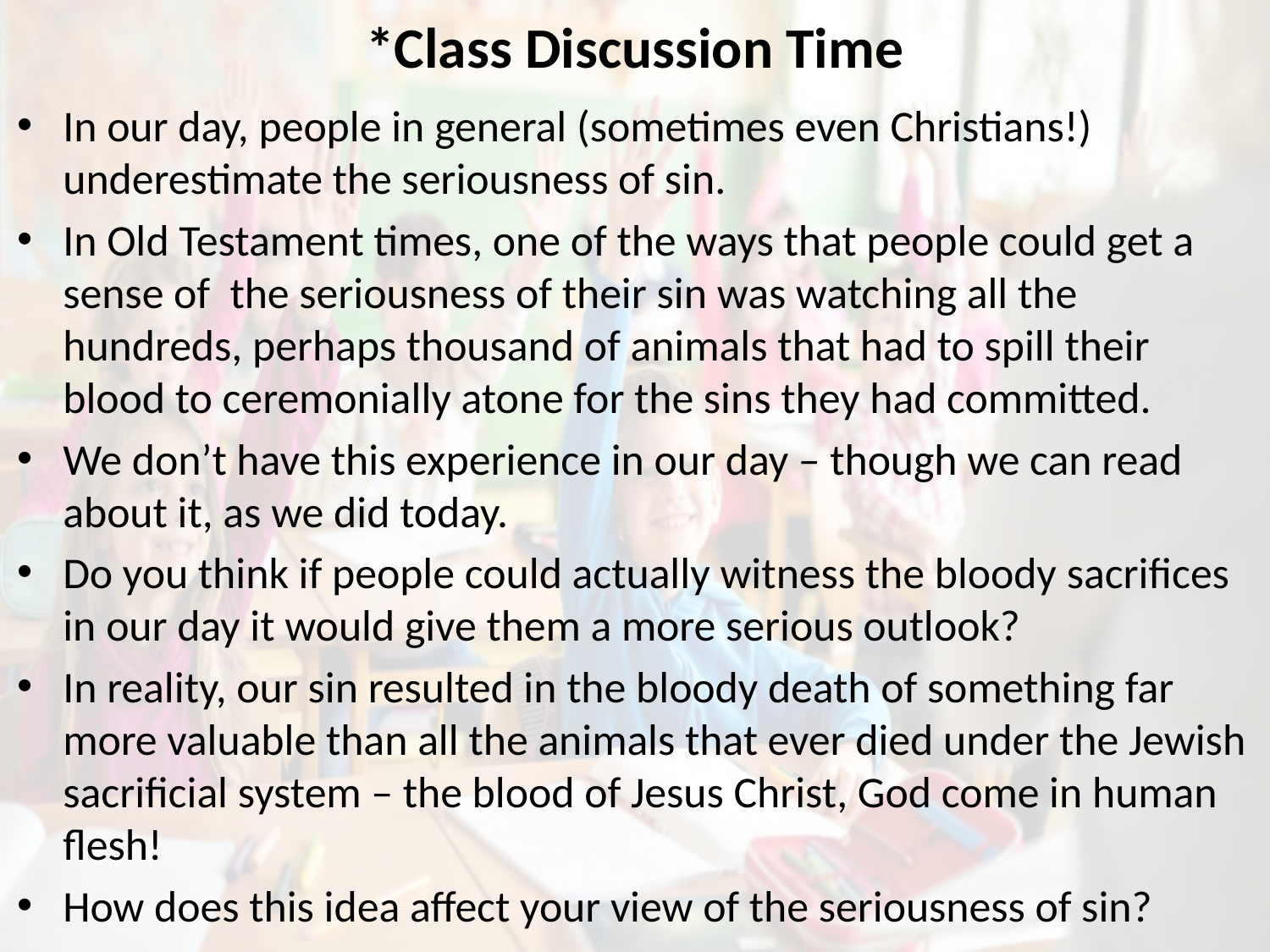

# *Class Discussion Time
In our day, people in general (sometimes even Christians!) underestimate the seriousness of sin.
In Old Testament times, one of the ways that people could get a sense of  the seriousness of their sin was watching all the hundreds, perhaps thousand of animals that had to spill their blood to ceremonially atone for the sins they had committed.
We don’t have this experience in our day – though we can read about it, as we did today.
Do you think if people could actually witness the bloody sacrifices in our day it would give them a more serious outlook?
In reality, our sin resulted in the bloody death of something far more valuable than all the animals that ever died under the Jewish sacrificial system – the blood of Jesus Christ, God come in human flesh!
How does this idea affect your view of the seriousness of sin?